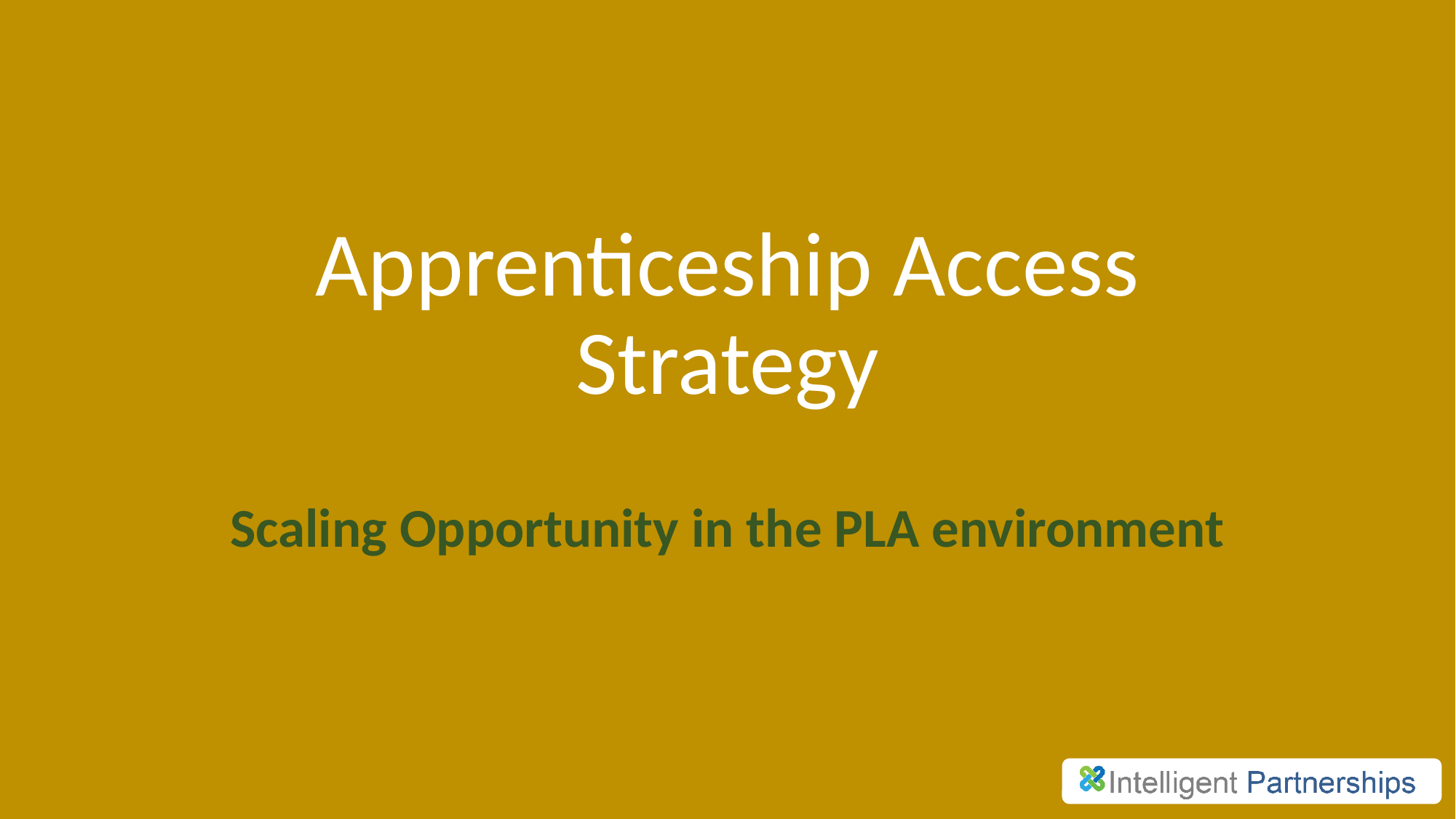

# Apprenticeship Access Strategy
Scaling Opportunity in the PLA environment